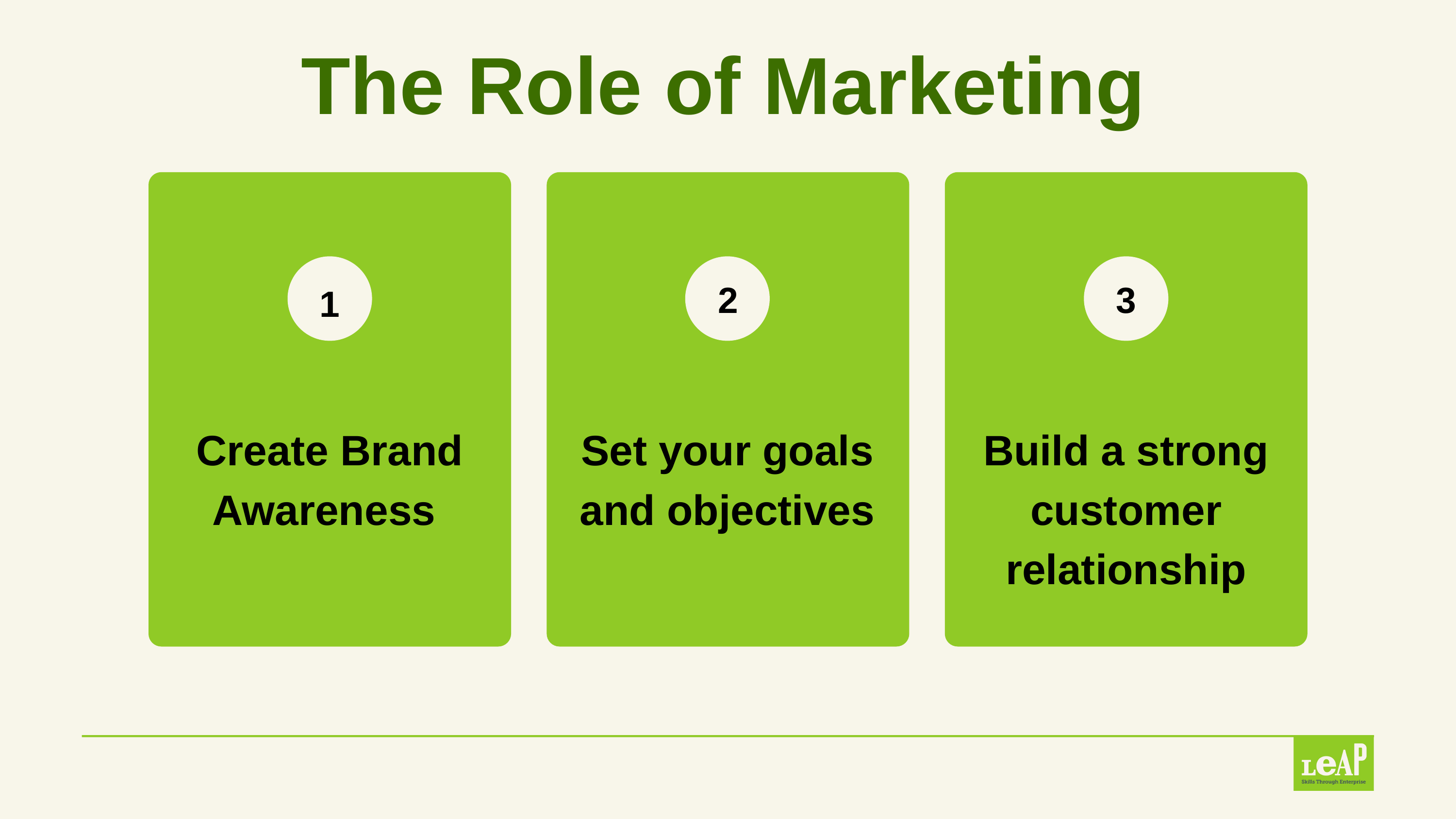

The Role of Marketing

2
3
1
Create Brand Awareness
Set your goals and objectives
Build a strong customer relationship